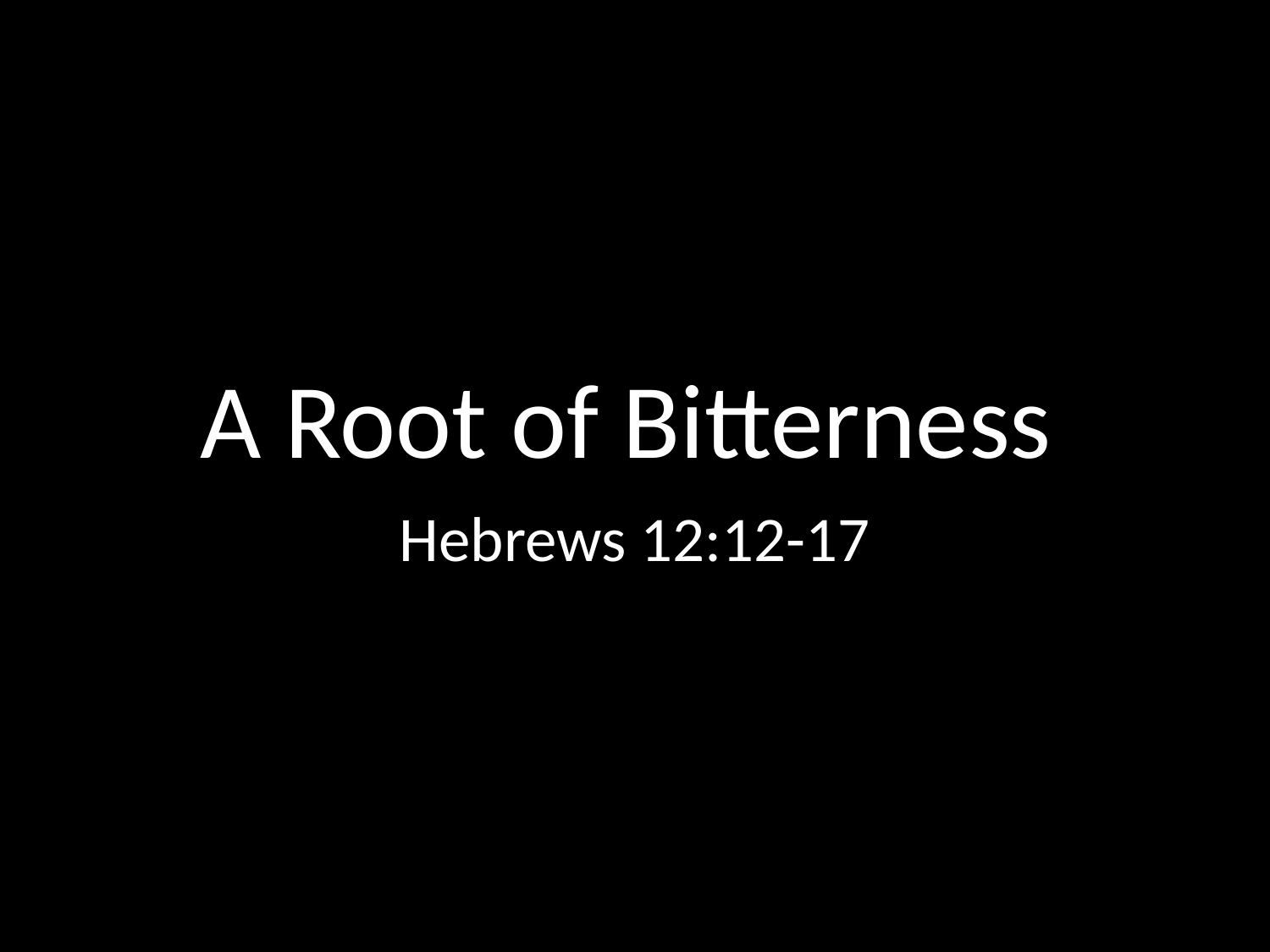

# A Root of Bitterness
Hebrews 12:12-17